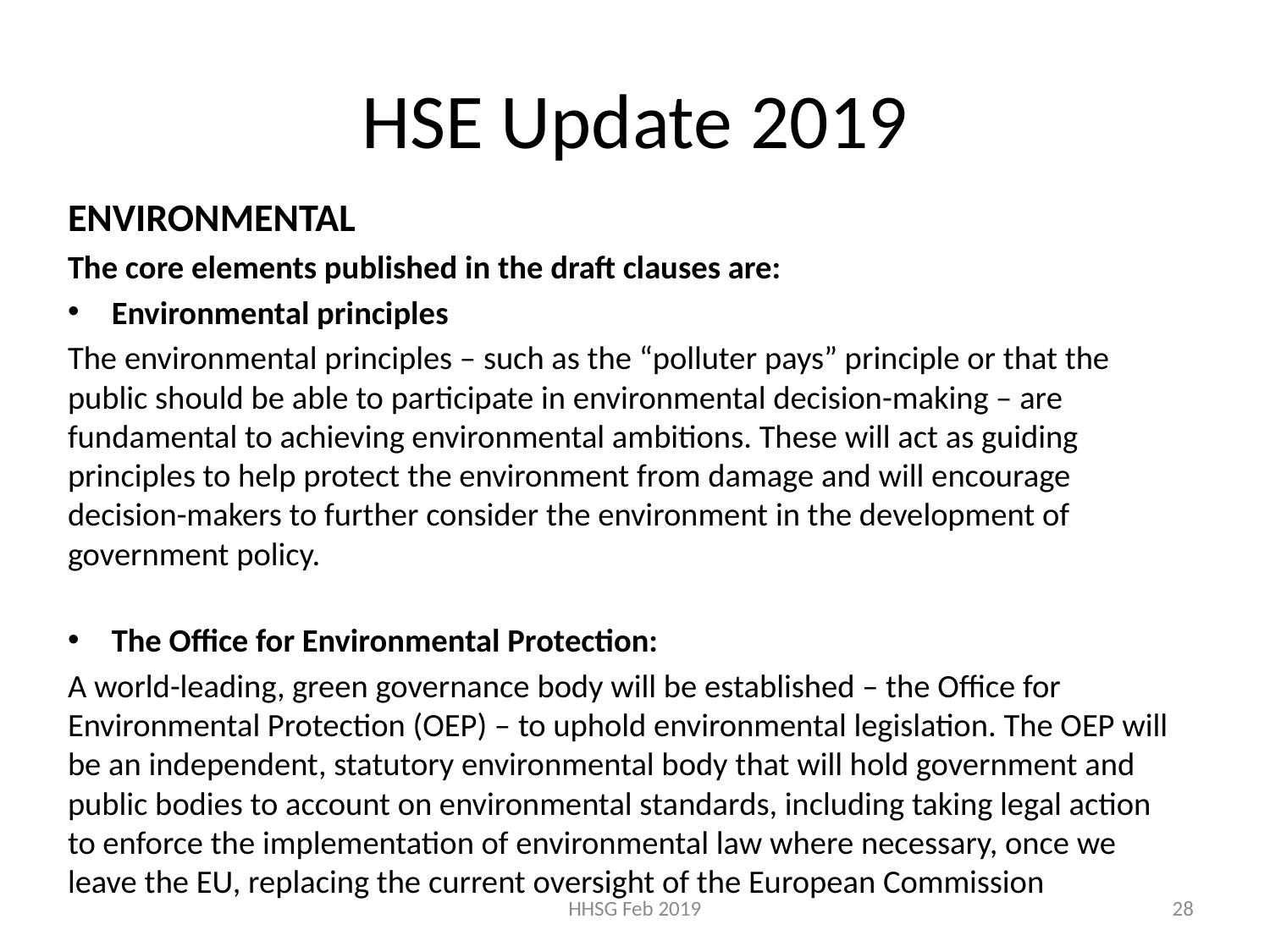

# HSE Update 2019
ENVIRONMENTAL
The core elements published in the draft clauses are:
Environmental principles
The environmental principles – such as the “polluter pays” principle or that the public should be able to participate in environmental decision-making – are fundamental to achieving environmental ambitions. These will act as guiding principles to help protect the environment from damage and will encourage decision-makers to further consider the environment in the development of government policy.

The Office for Environmental Protection:
A world-leading, green governance body will be established – the Office for Environmental Protection (OEP) – to uphold environmental legislation. The OEP will be an independent, statutory environmental body that will hold government and public bodies to account on environmental standards, including taking legal action to enforce the implementation of environmental law where necessary, once we leave the EU, replacing the current oversight of the European Commission
HHSG Feb 2019
28